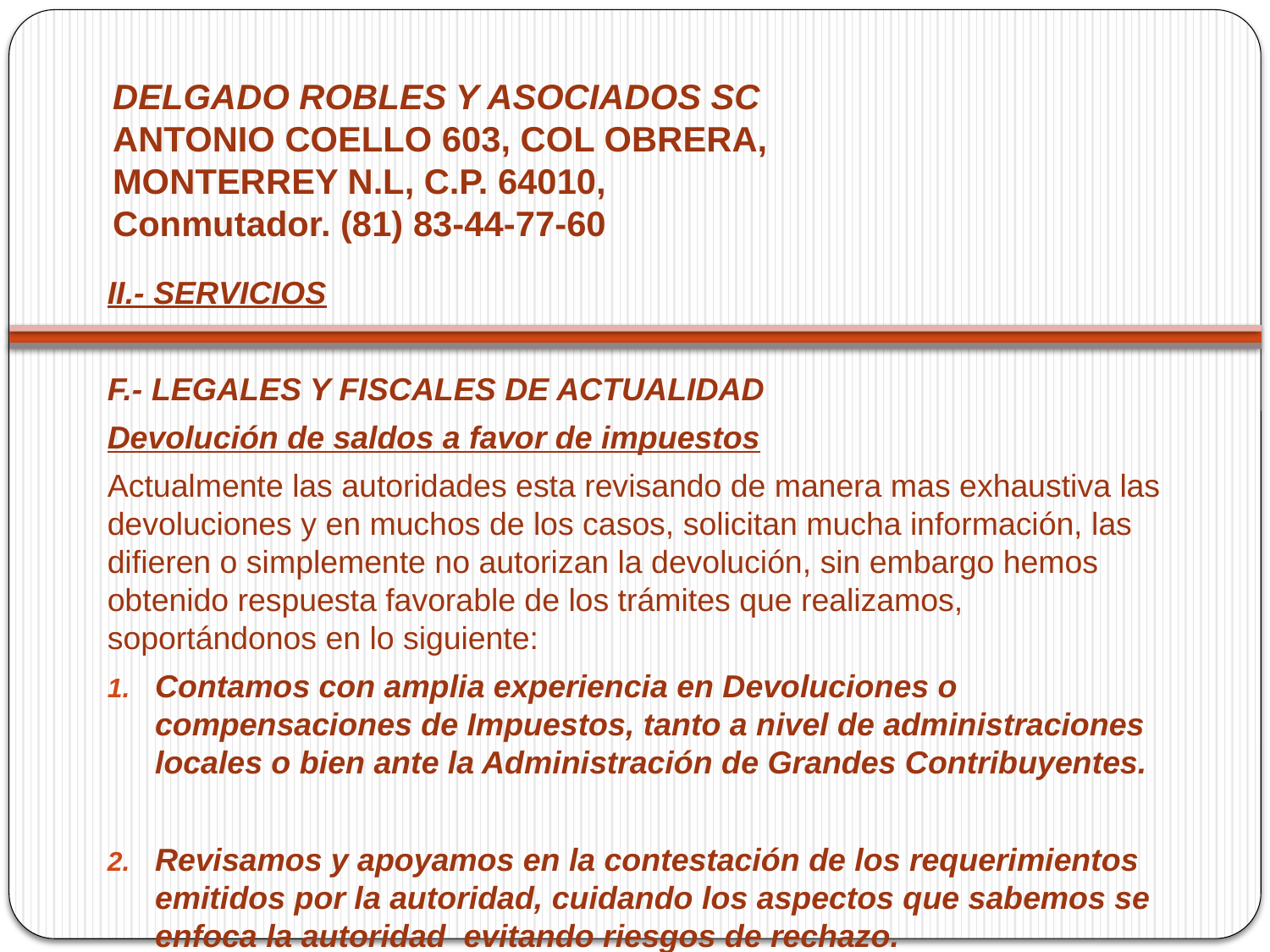

# DELGADO ROBLES Y ASOCIADOS SC ANTONIO COELLO 603, COL OBRERA, MONTERREY N.L, C.P. 64010, Conmutador. (81) 83-44-77-60
II.- SERVICIOS

F.- LEGALES Y FISCALES DE ACTUALIDAD
Devolución de saldos a favor de impuestos
Actualmente las autoridades esta revisando de manera mas exhaustiva las devoluciones y en muchos de los casos, solicitan mucha información, las difieren o simplemente no autorizan la devolución, sin embargo hemos obtenido respuesta favorable de los trámites que realizamos, soportándonos en lo siguiente:
Contamos con amplia experiencia en Devoluciones o compensaciones de Impuestos, tanto a nivel de administraciones locales o bien ante la Administración de Grandes Contribuyentes.

Revisamos y apoyamos en la contestación de los requerimientos emitidos por la autoridad, cuidando los aspectos que sabemos se enfoca la autoridad  evitando riesgos de rechazo.